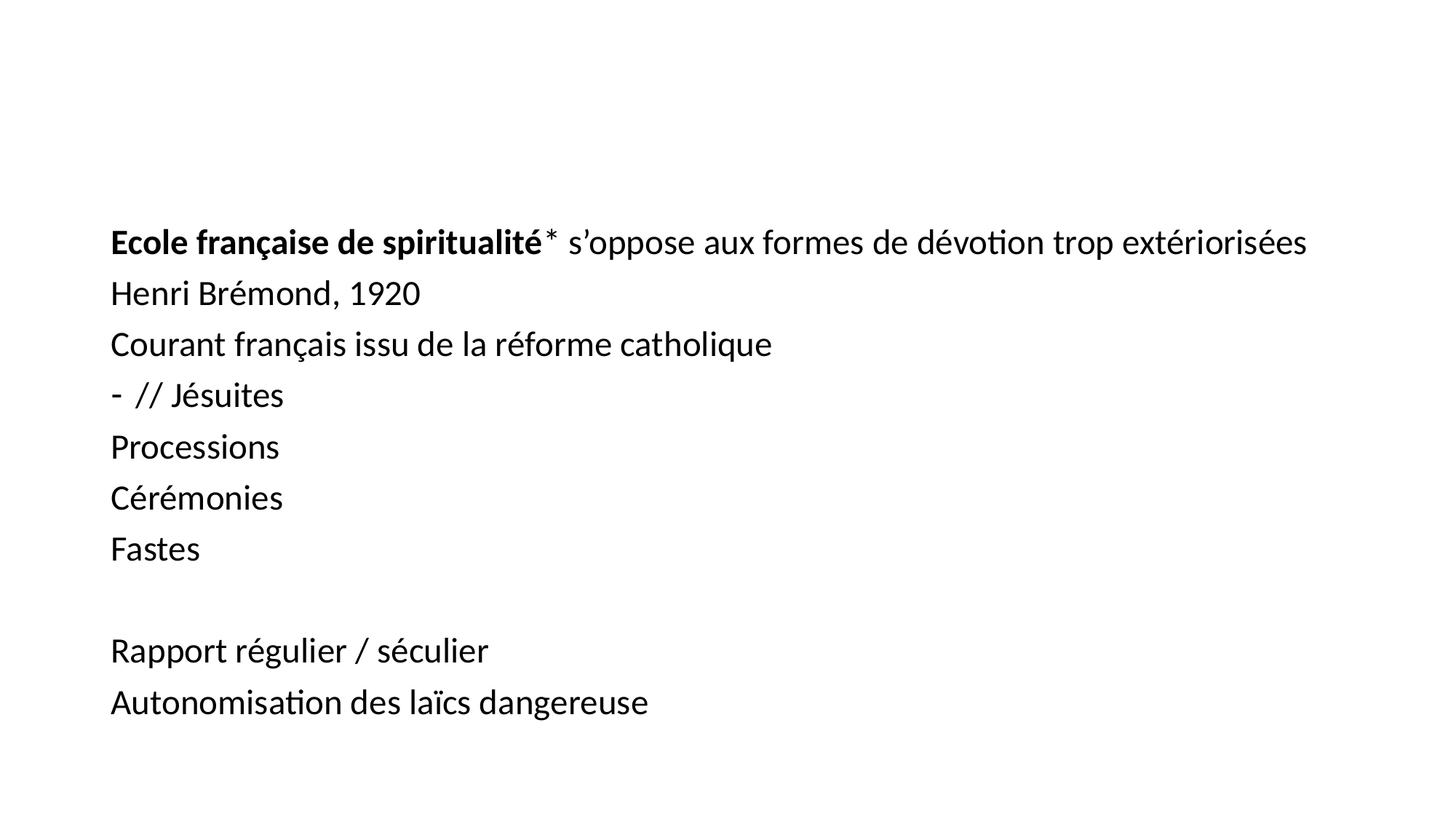

#
Ecole française de spiritualité* s’oppose aux formes de dévotion trop extériorisées
Henri Brémond, 1920
Courant français issu de la réforme catholique
// Jésuites
Processions
Cérémonies
Fastes

Rapport régulier / séculier
Autonomisation des laïcs dangereuse